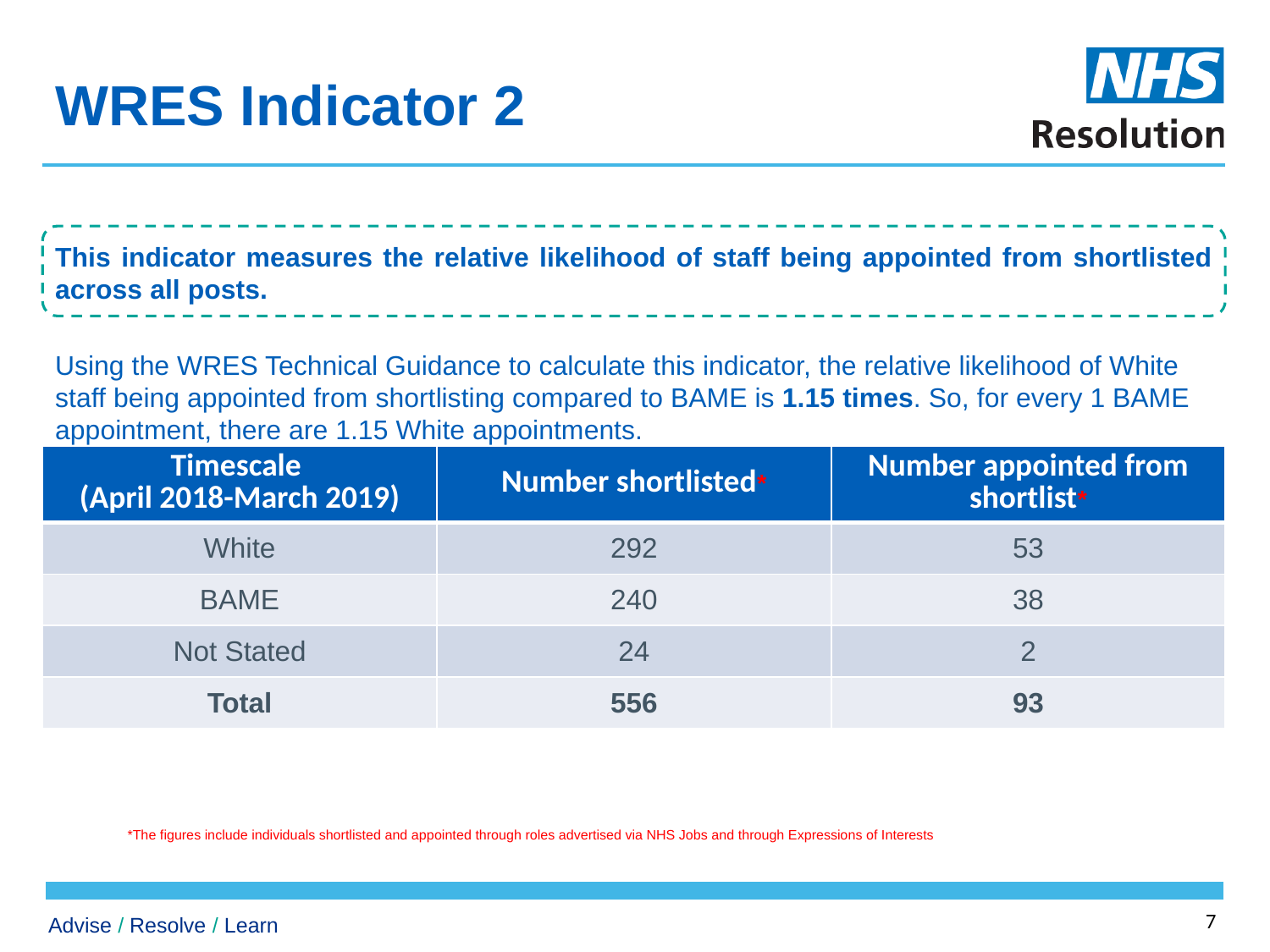

# WRES Indicator 2

This indicator measures the relative likelihood of staff being appointed from shortlisted across all posts.

Using the WRES Technical Guidance to calculate this indicator, the relative likelihood of White staff being appointed from shortlisting compared to BAME is 1.15 times. So, for every 1 BAME appointment, there are 1.15 White appointments.

*The figures include individuals shortlisted and appointed through roles advertised via NHS Jobs and through Expressions of Interests

| Timescale (April 2018-March 2019) | Number shortlisted\* | Number appointed from shortlist\* |
| --- | --- | --- |
| White | 292 | 53 |
| BAME | 240 | 38 |
| Not Stated | 24 | 2 |
| Total | 556 | 93 |